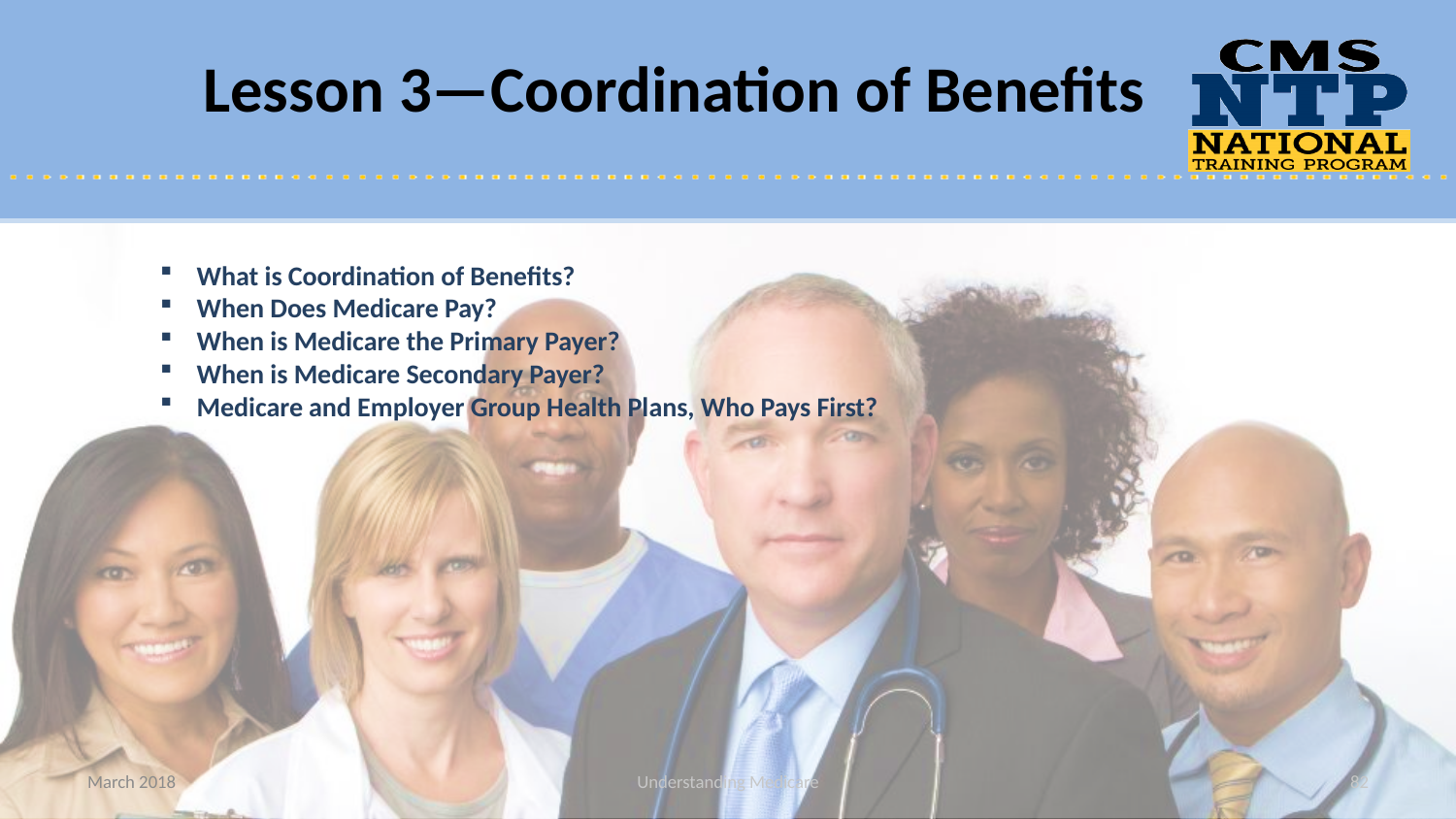

Lesson 3—Coordination of Benefits

What is Coordination of Benefits?
When Does Medicare Pay?
When is Medicare the Primary Payer?
When is Medicare Secondary Payer?
Medicare and Employer Group Health Plans, Who Pays First?

March 2018
Understanding Medicare
82